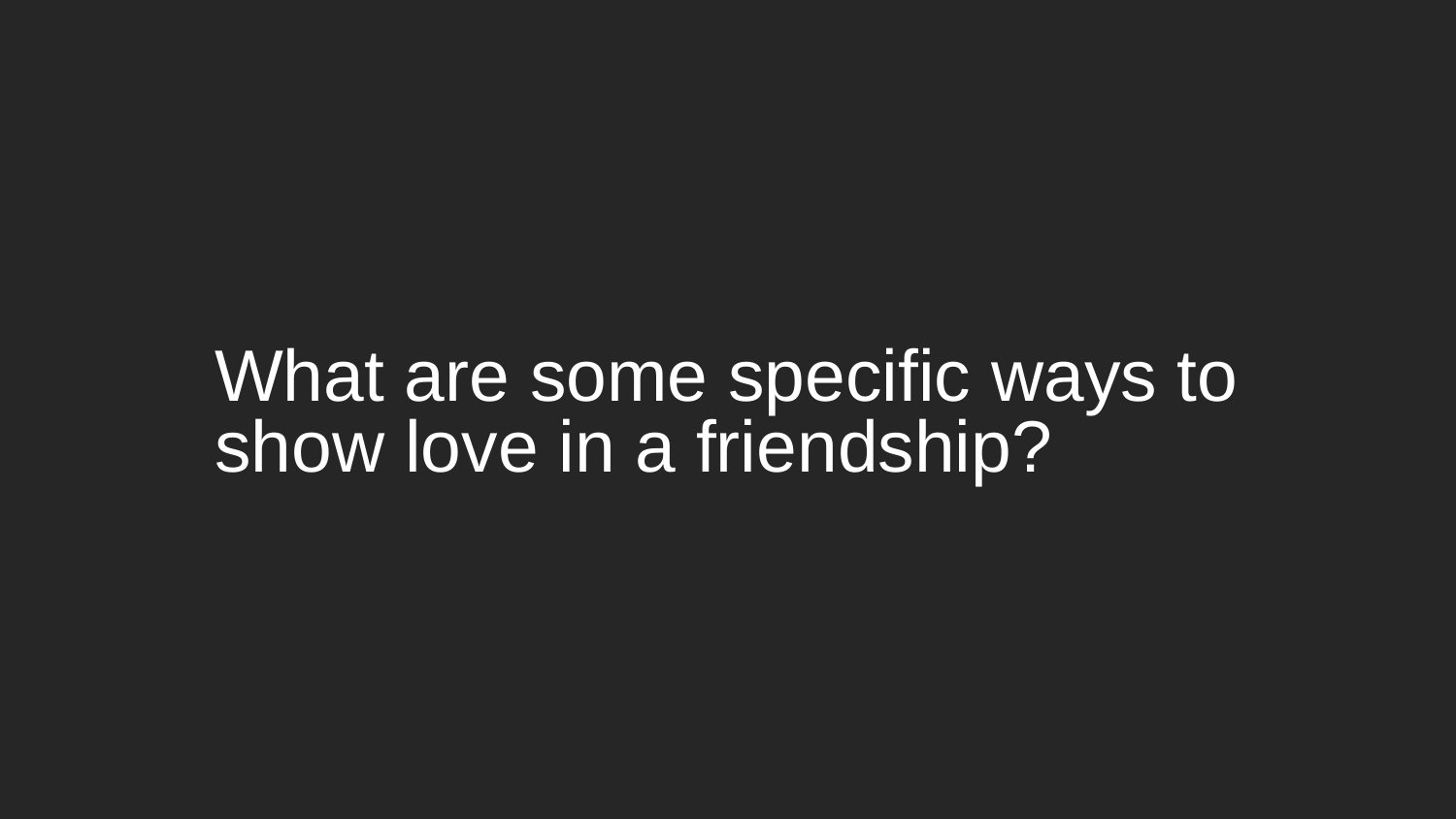

What are some specific ways to show love in a friendship?